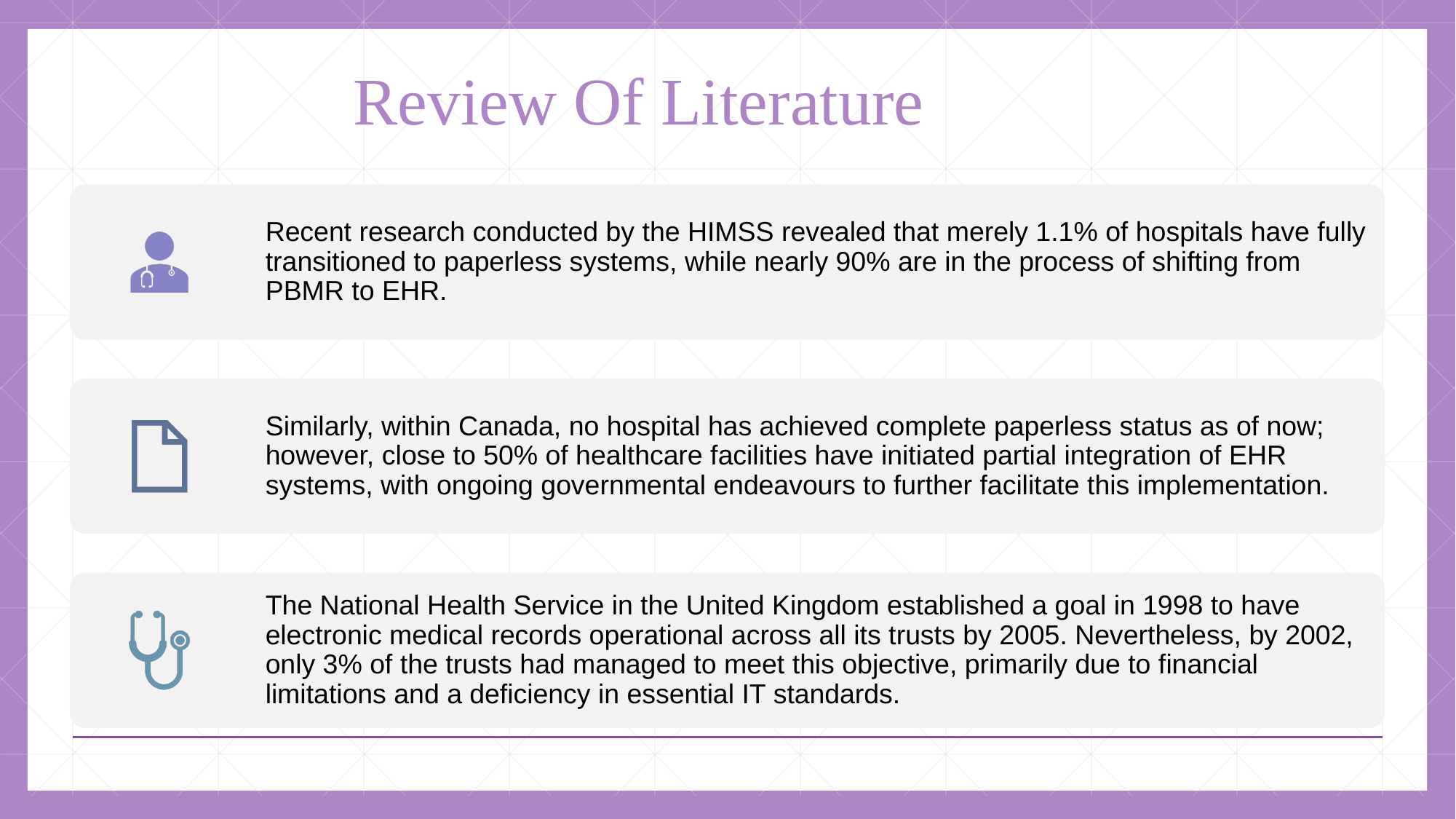

# Review Of Literature
Recent research conducted by the HIMSS revealed that merely 1.1% of hospitals have fully transitioned to paperless systems, while nearly 90% are in the process of shifting from PBMR to EHR.
Similarly, within Canada, no hospital has achieved complete paperless status as of now; however, close to 50% of healthcare facilities have initiated partial integration of EHR systems, with ongoing governmental endeavours to further facilitate this implementation.
The National Health Service in the United Kingdom established a goal in 1998 to have electronic medical records operational across all its trusts by 2005. Nevertheless, by 2002, only 3% of the trusts had managed to meet this objective, primarily due to financial limitations and a deficiency in essential IT standards.